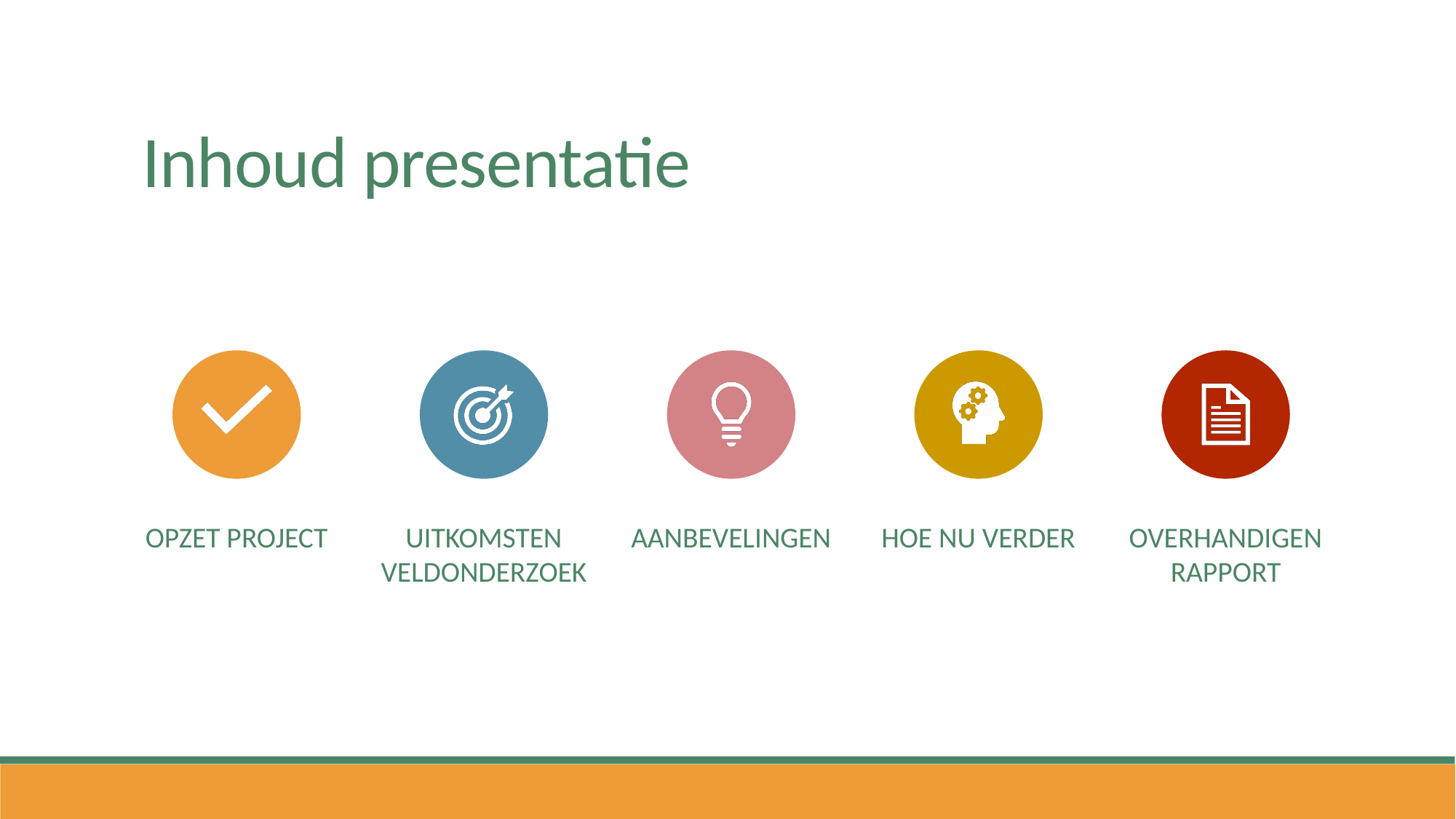

# Inhoud presentatie
Opzet project
Uitkomsten veldonderzoek
Aanbevelingen
Hoe nu verder
Overhandigen rapport